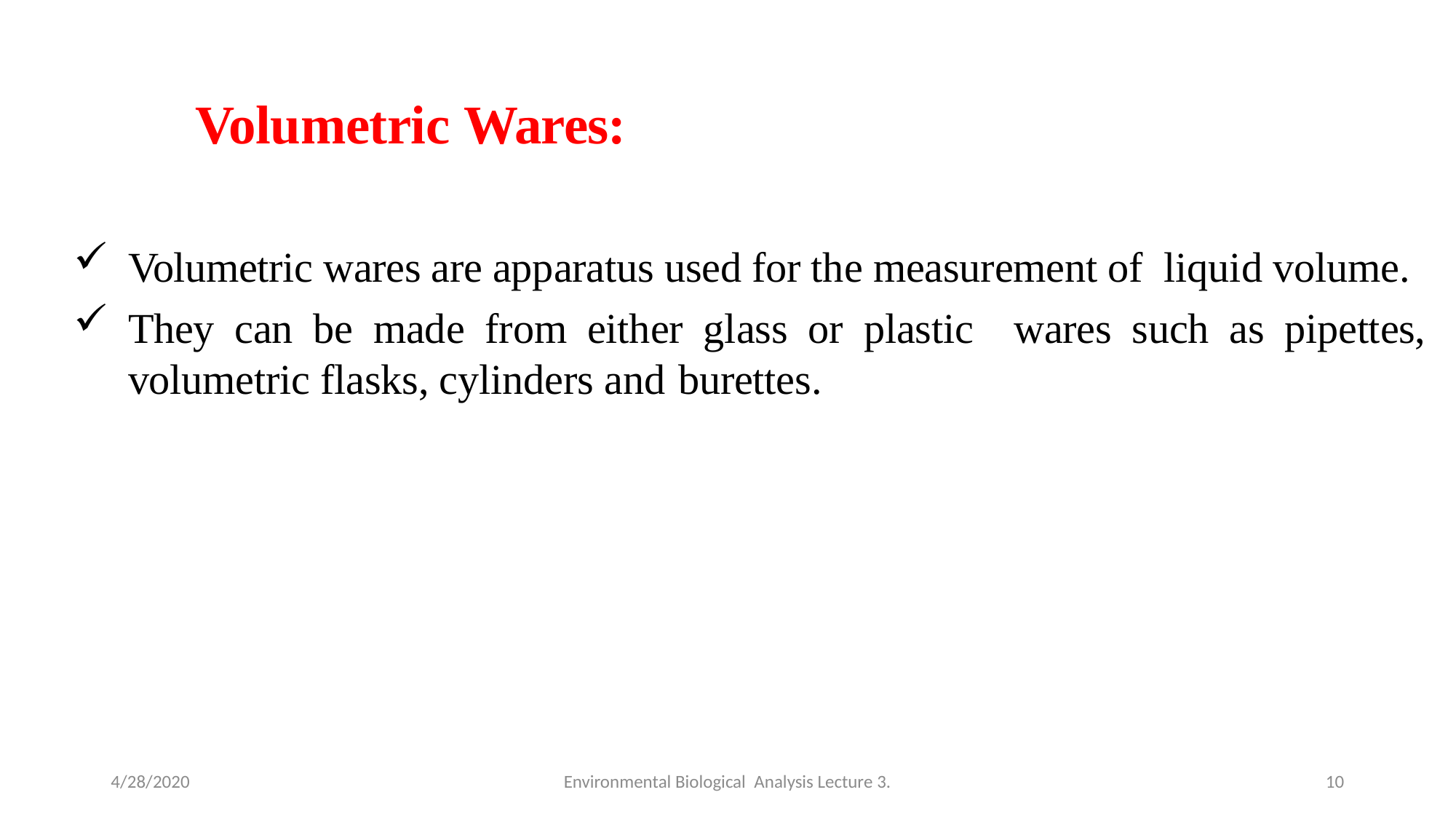

# Volumetric Wares:
Volumetric wares are apparatus used for the measurement of  liquid volume.
They can be made from either glass or plastic  wares such as pipettes, volumetric flasks, cylinders and burettes.
4/28/2020
Environmental Biological  Analysis Lecture 3.
10